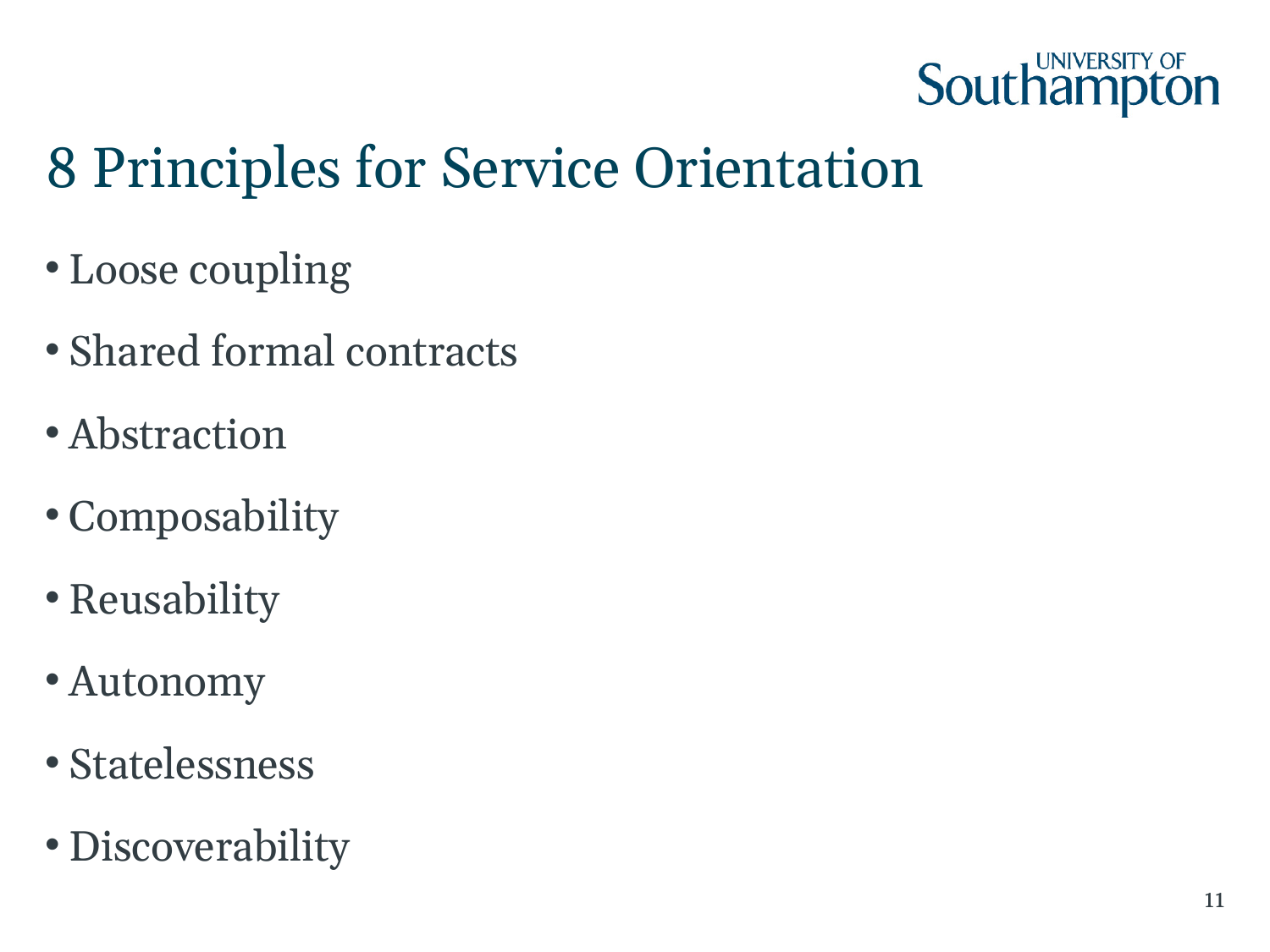

# 8 Principles for Service Orientation
Loose coupling
Shared formal contracts
Abstraction
Composability
Reusability
Autonomy
Statelessness
Discoverability
11